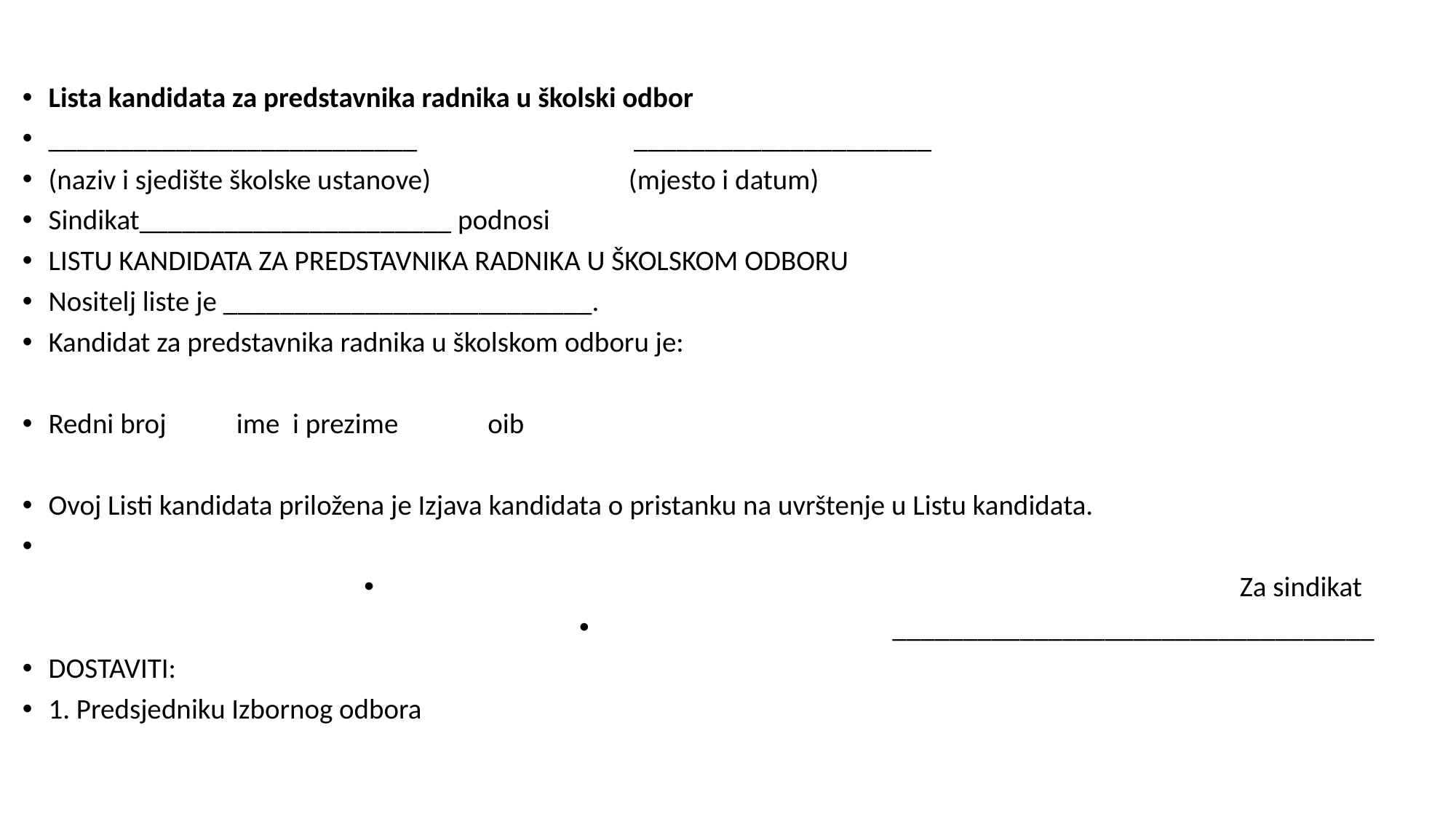

#
Lista kandidata za predstavnika radnika u školski odbor
__________________________	                       _____________________
(naziv i sjedište školske ustanove)                               (mjesto i datum)
Sindikat______________________ podnosi
LISTU KANDIDATA ZA PREDSTAVNIKA RADNIKA U ŠKOLSKOM ODBORU
Nositelj liste je __________________________.
Kandidat za predstavnika radnika u školskom odboru je:

Redni broj           ime  i prezime              oib

Ovoj Listi kandidata priložena je Izjava kandidata o pristanku na uvrštenje u Listu kandidata.

                                                                                                         Za sindikat
__________________________________
DOSTAVITI:
1. Predsjedniku Izbornog odbora